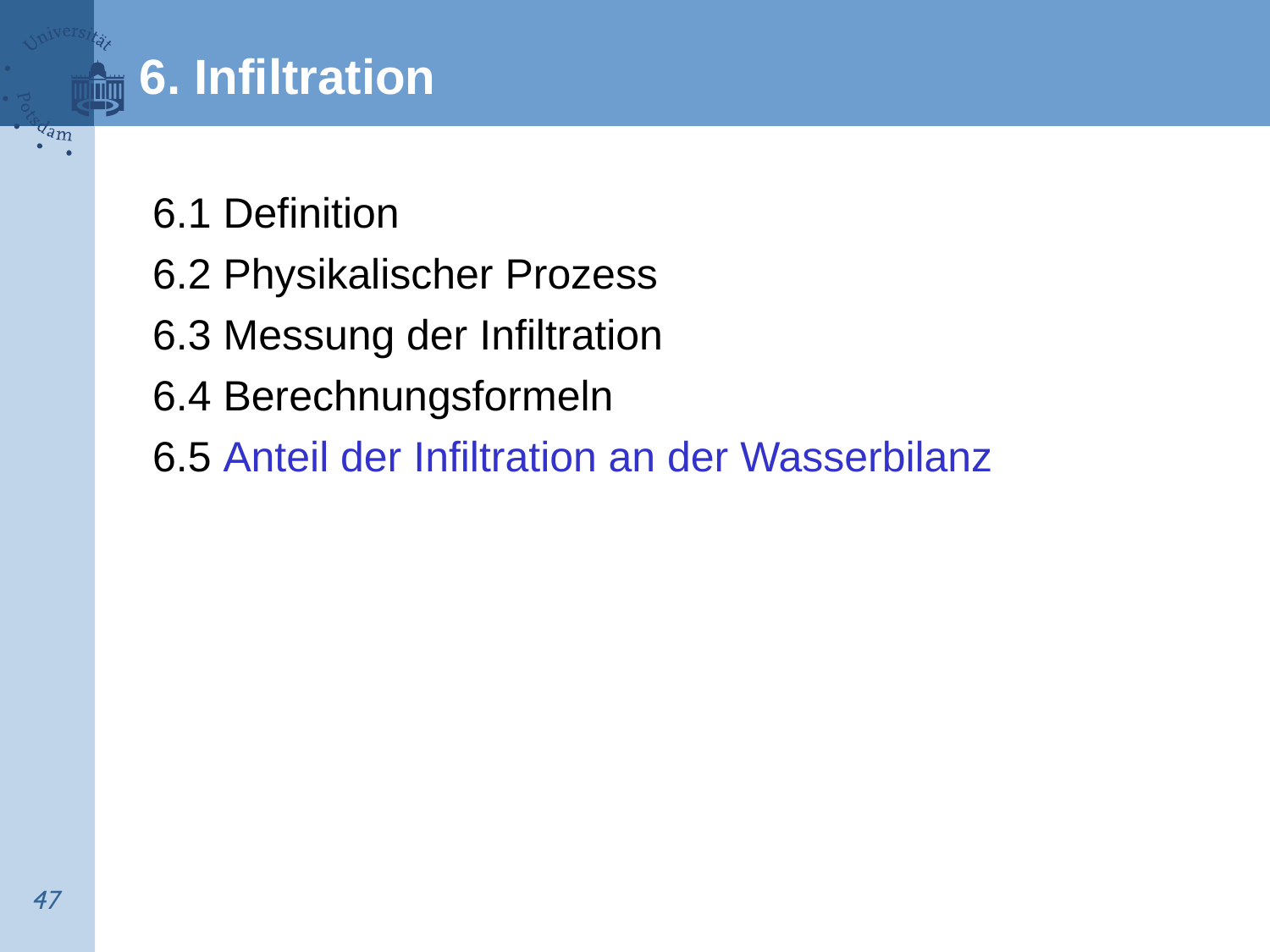

6. Infiltration
6.1 Definition
6.2 Physikalischer Prozess
6.3 Messung der Infiltration
6.4 Berechnungsformeln
6.5 Anteil der Infiltration an der Wasserbilanz

47